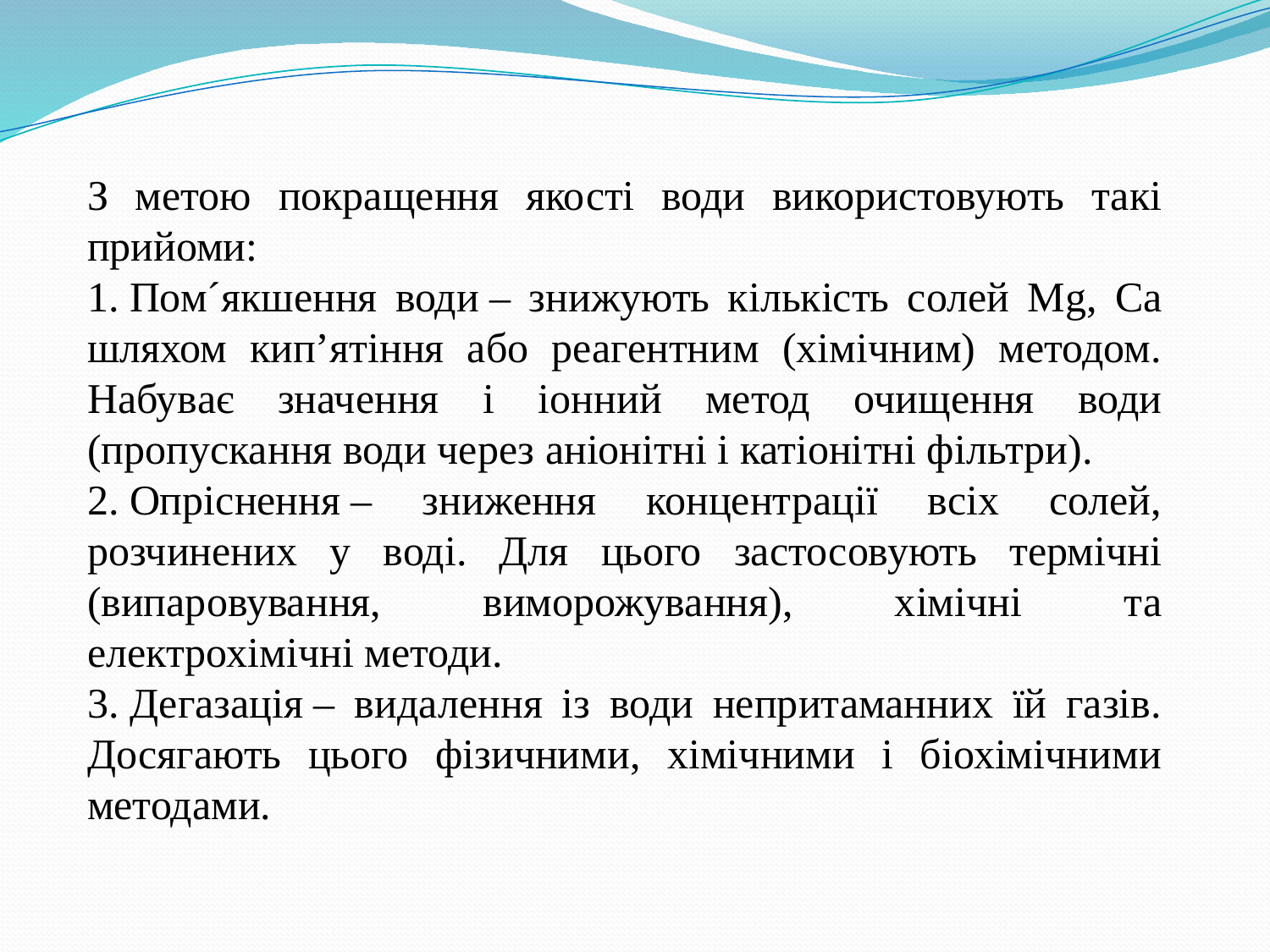

З метою покращення якості води використовують такі прийоми:
1. Пом´якшення води – знижують кількість солей Мg, Са шляхом кип’ятіння або реагентним (хімічним) методом. Набуває значення і іонний метод очищення води (пропускання води через аніонітні і катіонітні фільтри).
2. Опріснення – зниження концентрації всіх солей, розчинених у воді. Для цього застосовують термічні (випаровування, виморожування), хімічні та електрохімічні методи.
3. Дегазація – видалення із води непритаманних їй газів. Досягають цього фізичними, хімічними і біохімічними методами.